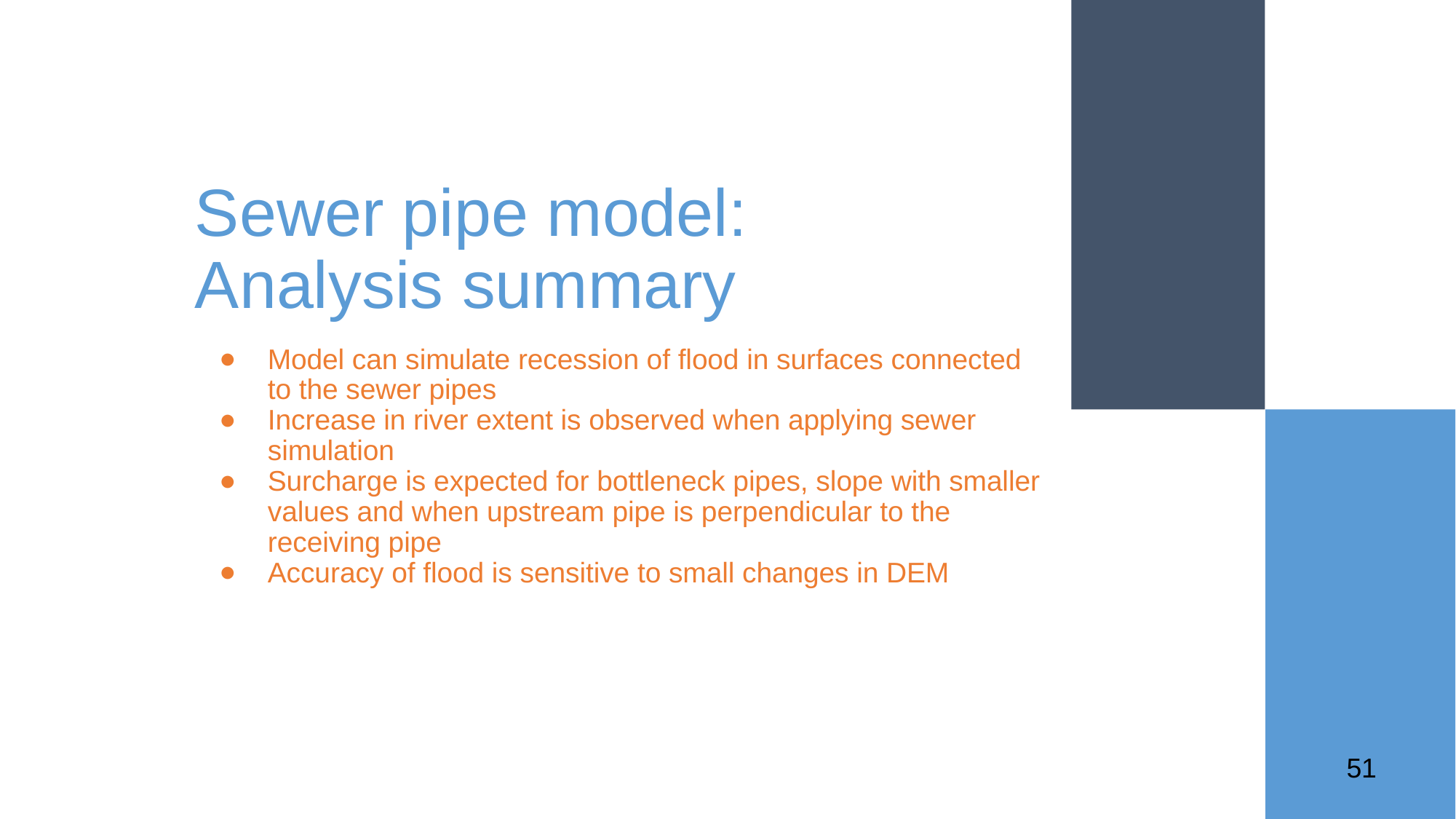

# Sewer pipe model: Analysis summary
Model can simulate recession of flood in surfaces connected to the sewer pipes
Increase in river extent is observed when applying sewer simulation
Surcharge is expected for bottleneck pipes, slope with smaller values and when upstream pipe is perpendicular to the receiving pipe
Accuracy of flood is sensitive to small changes in DEM
51